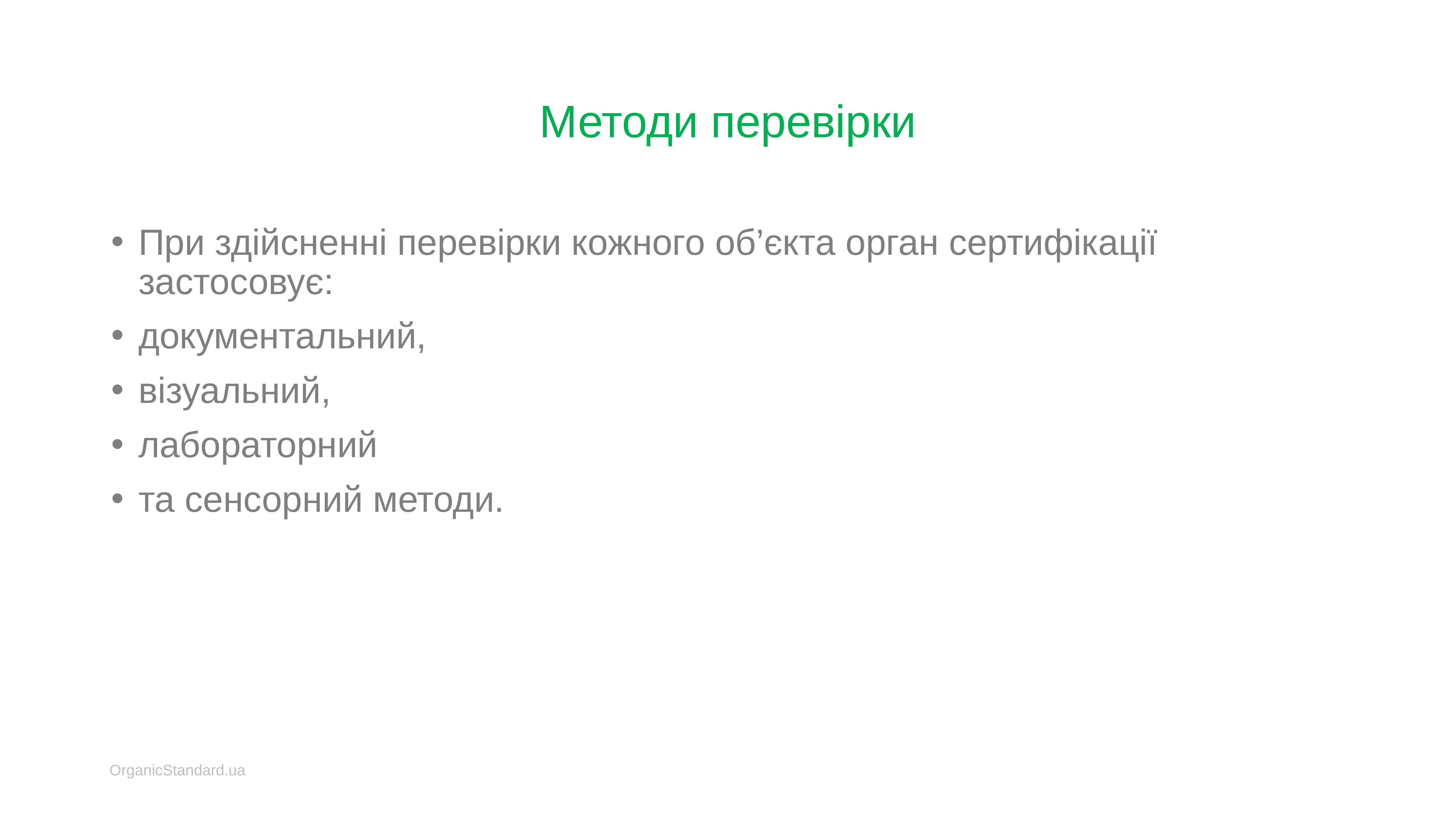

# Методи перевірки
При здійсненні перевірки кожного об’єкта орган сертифікації застосовує:
документальний,
візуальний,
лабораторний
та сенсорний методи.